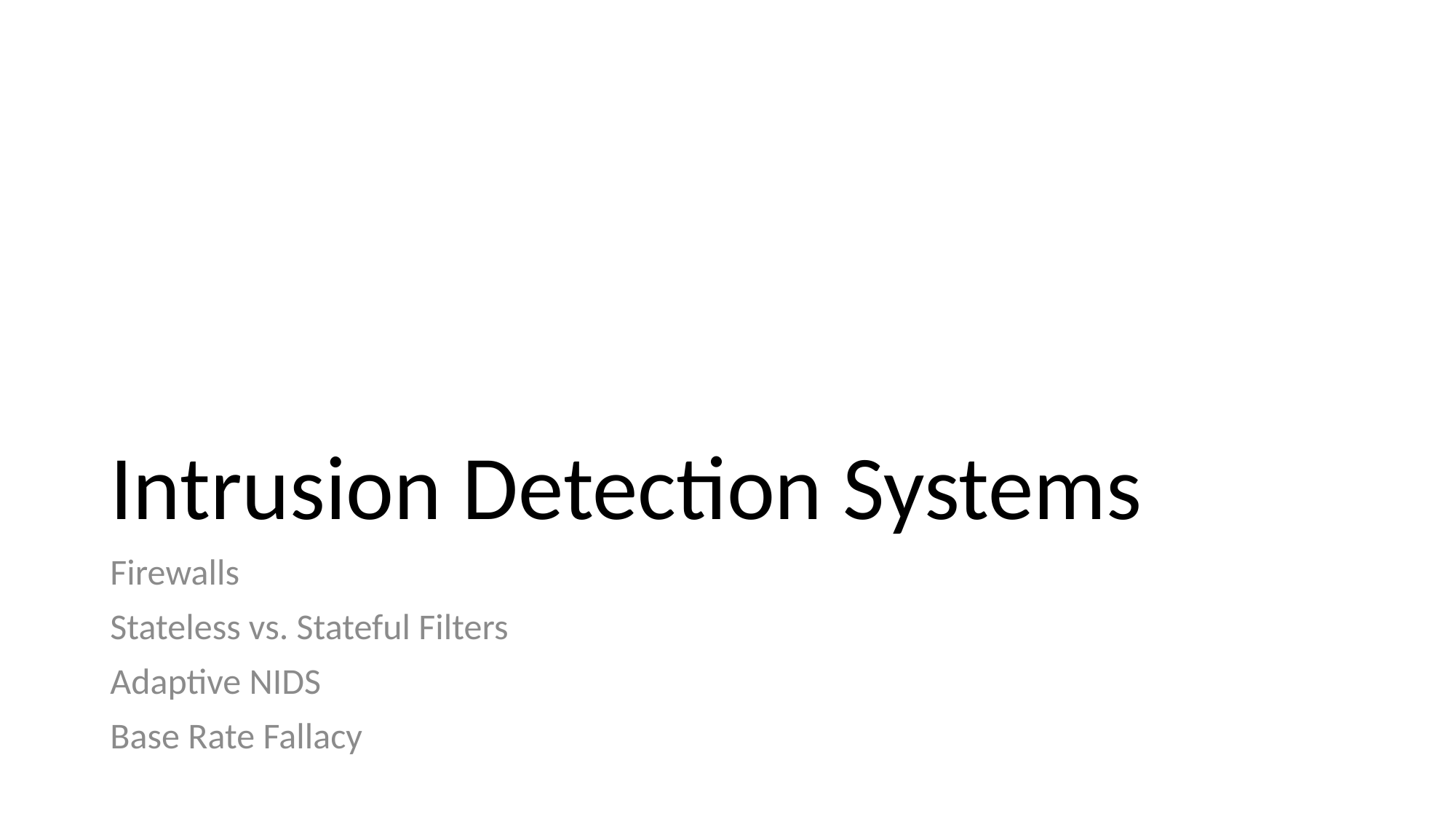

# Intrusion Detection Systems
Firewalls
Stateless vs. Stateful Filters
Adaptive NIDS
Base Rate Fallacy